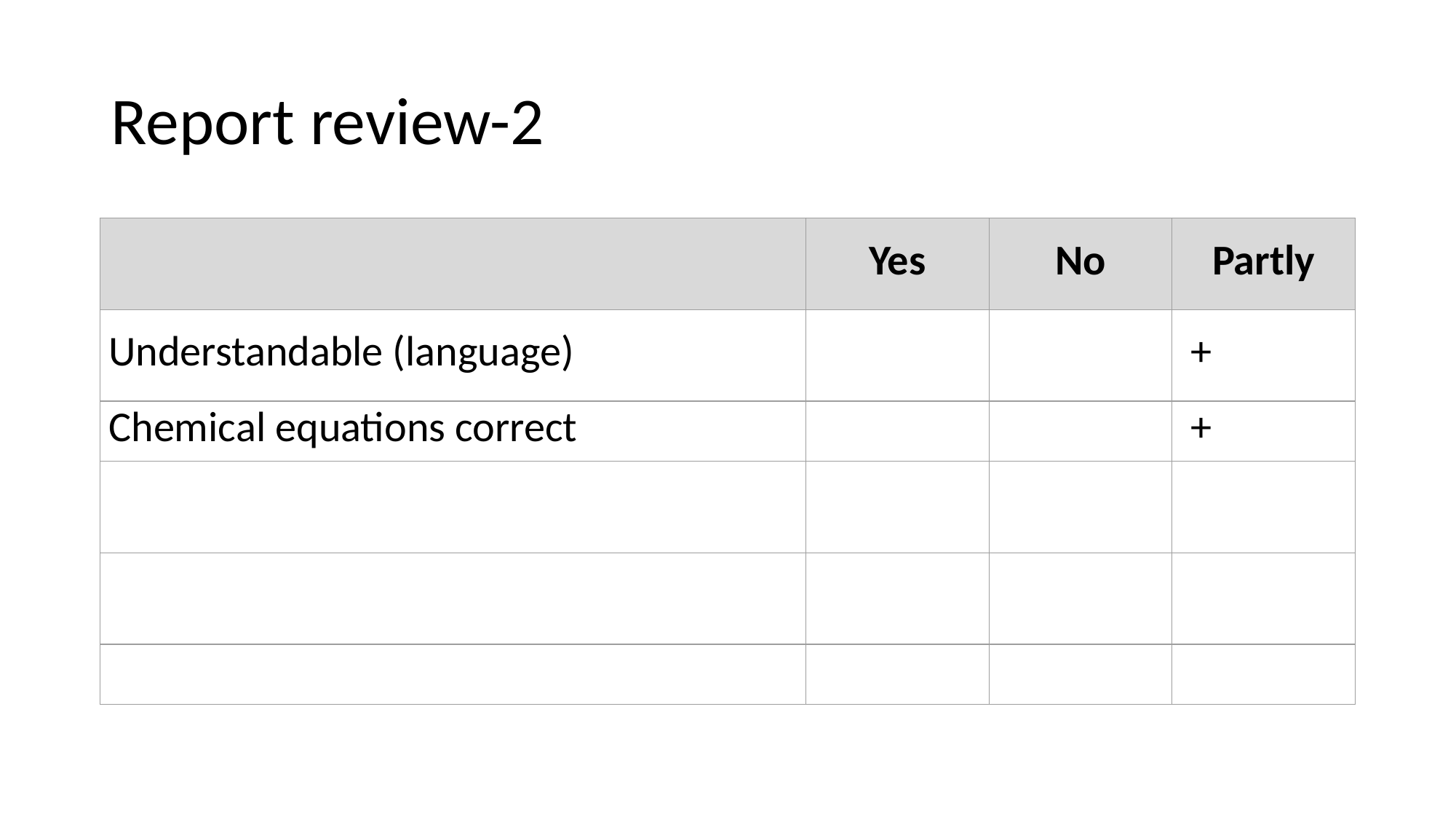

# Report review-2
|  | Yes | No | Partly |
| --- | --- | --- | --- |
| Understandable (language) |  |  | + |
| Chemical equations correct |  |  | + |
|  |  |  |  |
|  |  |  |  |
|  |  |  |  |